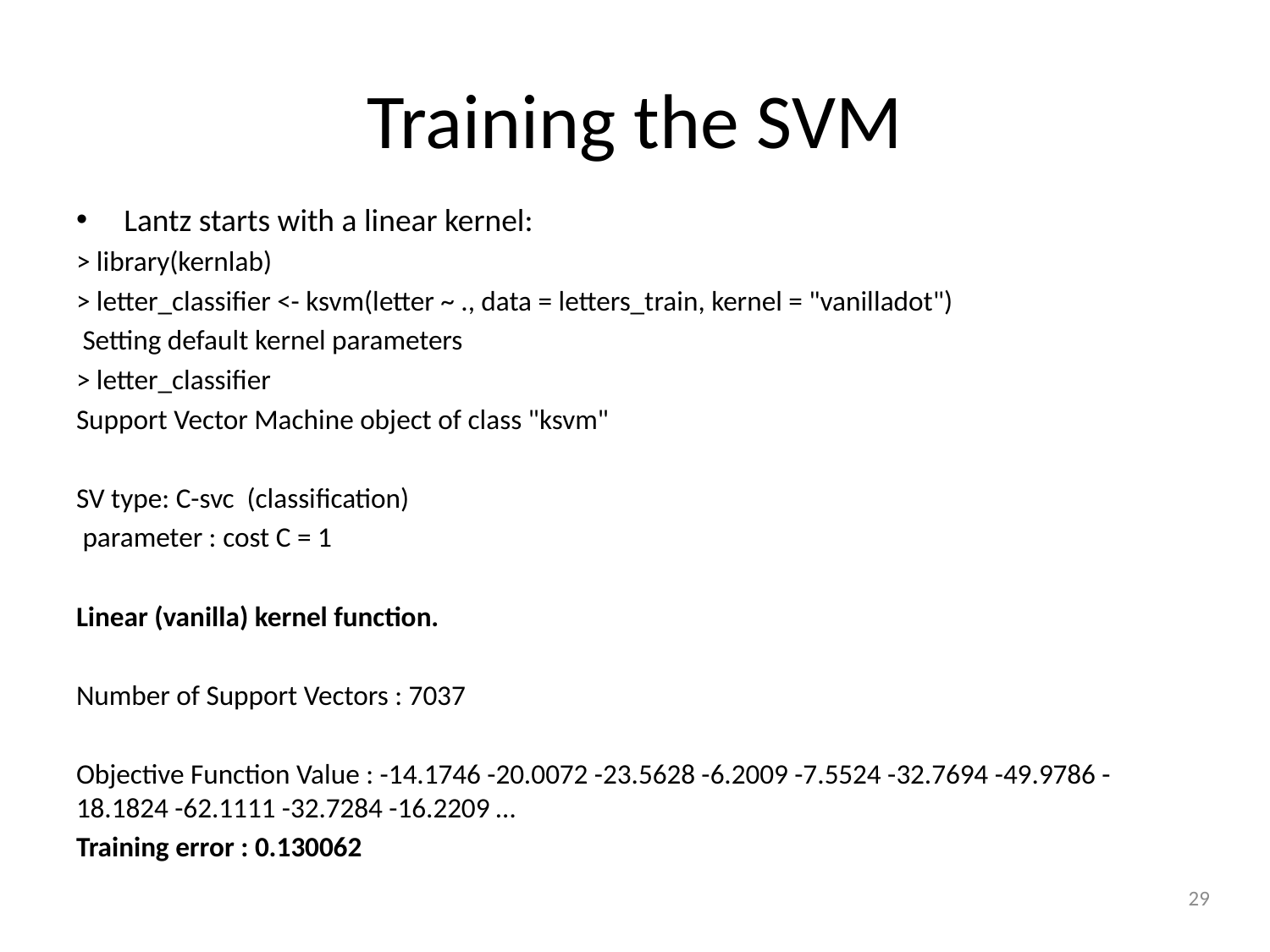

# Training the SVM
Lantz starts with a linear kernel:
> library(kernlab)
> letter_classifier <- ksvm(letter ~ ., data = letters_train, kernel = "vanilladot")
 Setting default kernel parameters
> letter_classifier
Support Vector Machine object of class "ksvm"

SV type: C-svc  (classification)
 parameter : cost C = 1

Linear (vanilla) kernel function.

Number of Support Vectors : 7037

Objective Function Value : -14.1746 -20.0072 -23.5628 -6.2009 -7.5524 -32.7694 -49.9786 -18.1824 -62.1111 -32.7284 -16.2209 …
Training error : 0.130062